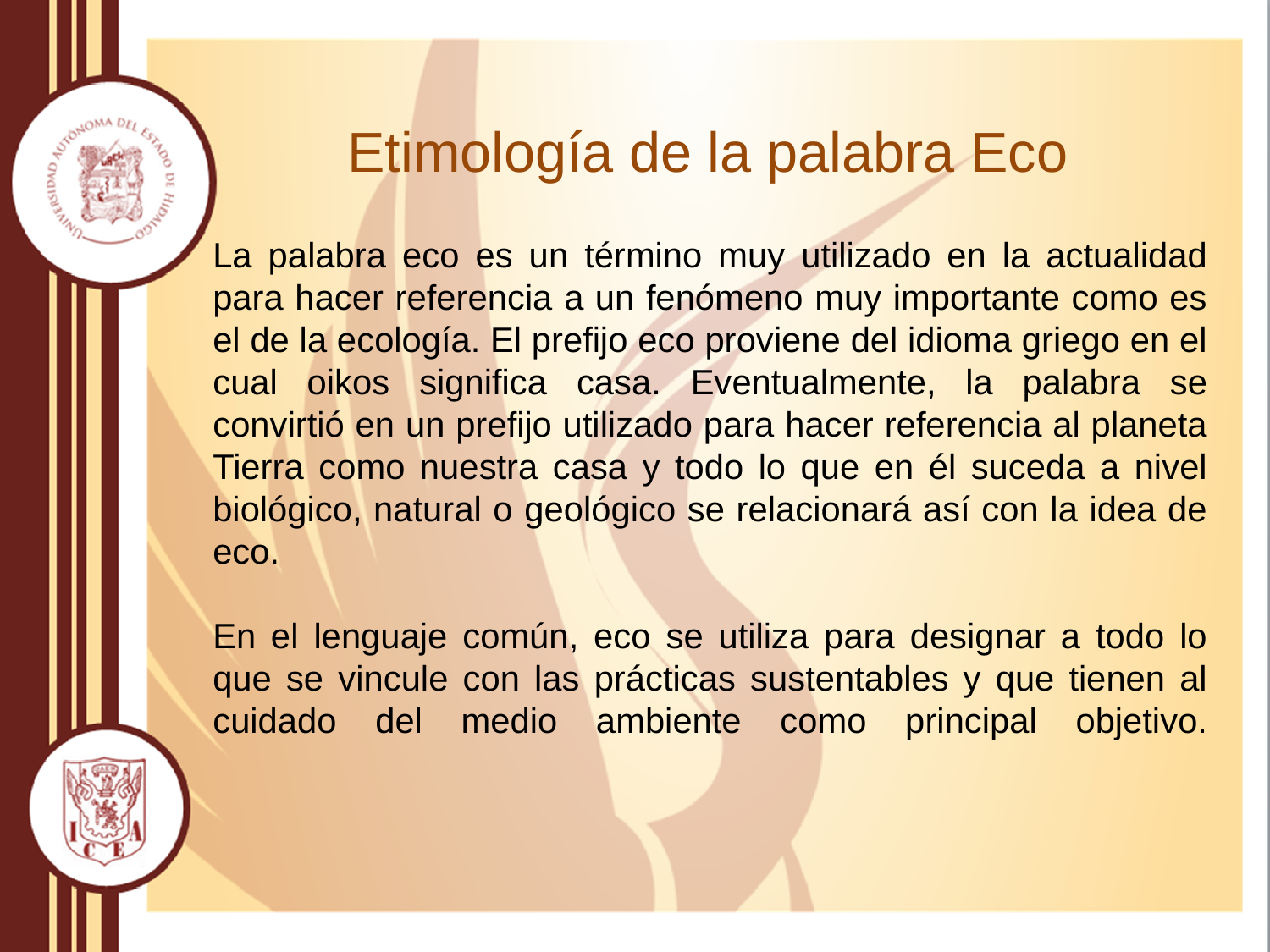

Etimología de la palabra Eco
La palabra eco es un término muy utilizado en la actualidad para hacer referencia a un fenómeno muy importante como es el de la ecología. El prefijo eco proviene del idioma griego en el cual oikos significa casa. Eventualmente, la palabra se convirtió en un prefijo utilizado para hacer referencia al planeta Tierra como nuestra casa y todo lo que en él suceda a nivel biológico, natural o geológico se relacionará así con la idea de eco.

En el lenguaje común, eco se utiliza para designar a todo lo que se vincule con las prácticas sustentables y que tienen al cuidado del medio ambiente como principal objetivo.